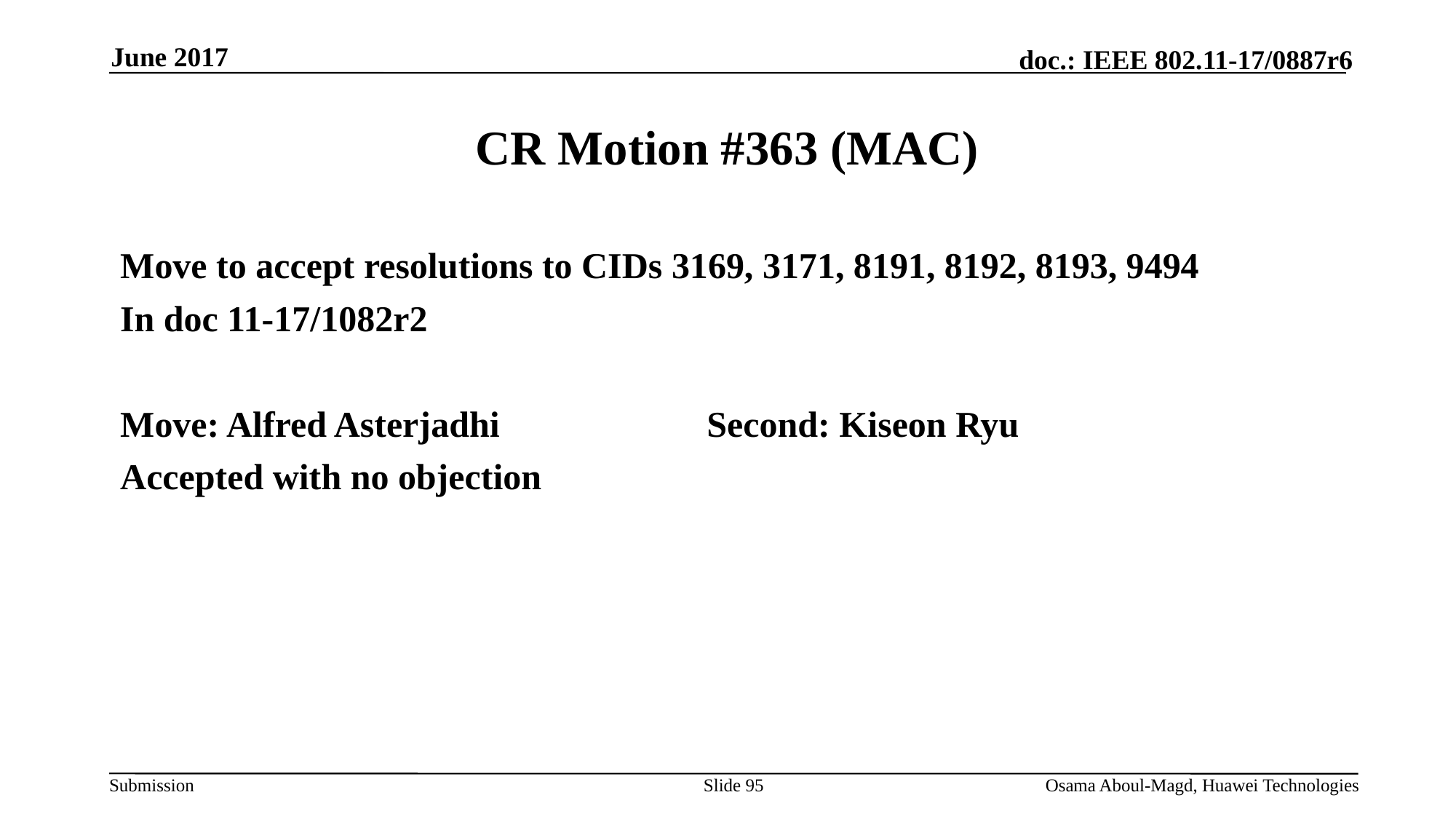

June 2017
# CR Motion #363 (MAC)
Move to accept resolutions to CIDs 3169, 3171, 8191, 8192, 8193, 9494
In doc 11-17/1082r2

Move: Alfred Asterjadhi		Second: Kiseon Ryu
Accepted with no objection
Slide 95
Osama Aboul-Magd, Huawei Technologies